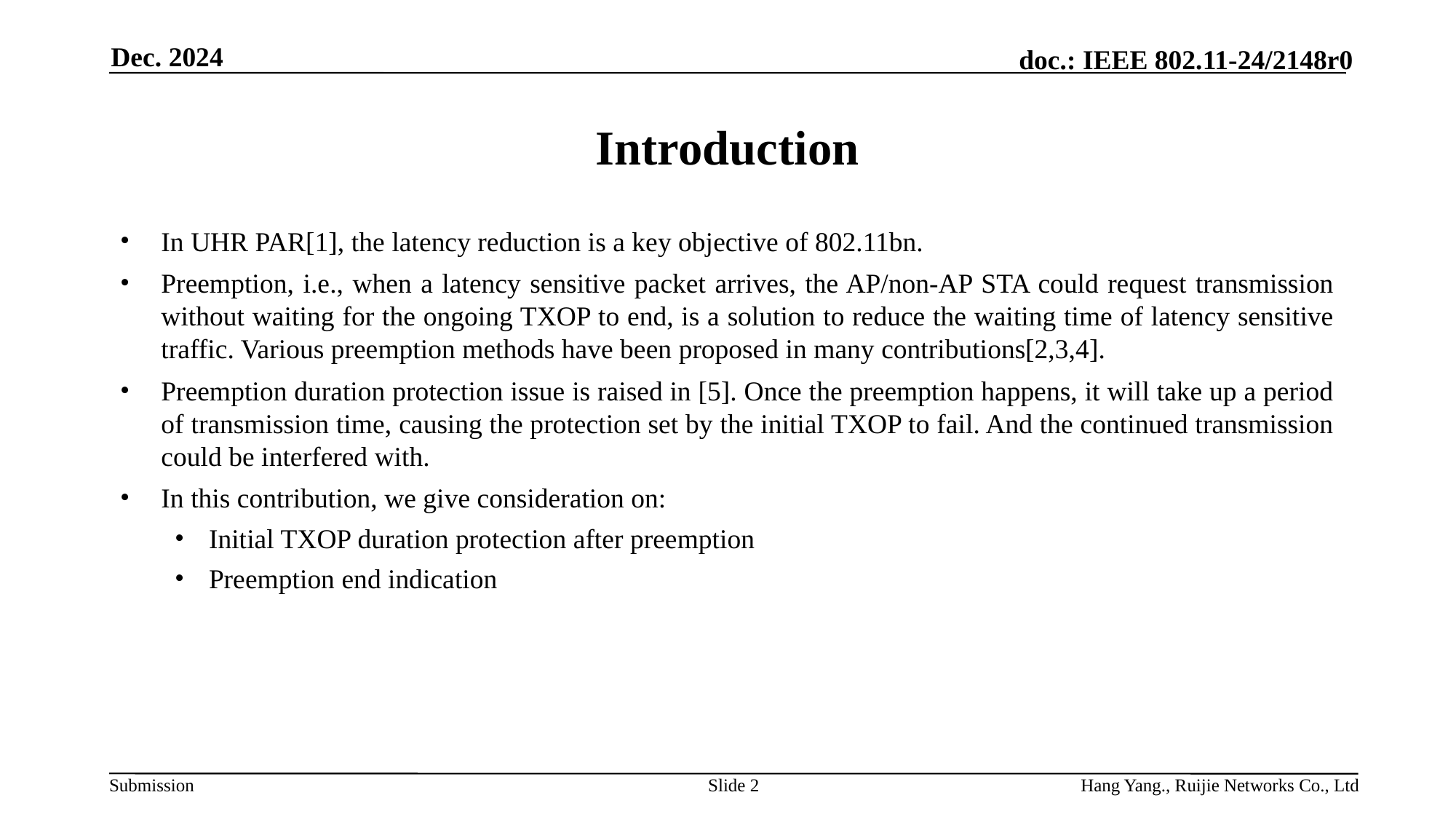

Dec. 2024
# Introduction
In UHR PAR[1], the latency reduction is a key objective of 802.11bn.
Preemption, i.e., when a latency sensitive packet arrives, the AP/non-AP STA could request transmission without waiting for the ongoing TXOP to end, is a solution to reduce the waiting time of latency sensitive traffic. Various preemption methods have been proposed in many contributions[2,3,4].
Preemption duration protection issue is raised in [5]. Once the preemption happens, it will take up a period of transmission time, causing the protection set by the initial TXOP to fail. And the continued transmission could be interfered with.
In this contribution, we give consideration on:
Initial TXOP duration protection after preemption
Preemption end indication
Slide 2
Hang Yang., Ruijie Networks Co., Ltd